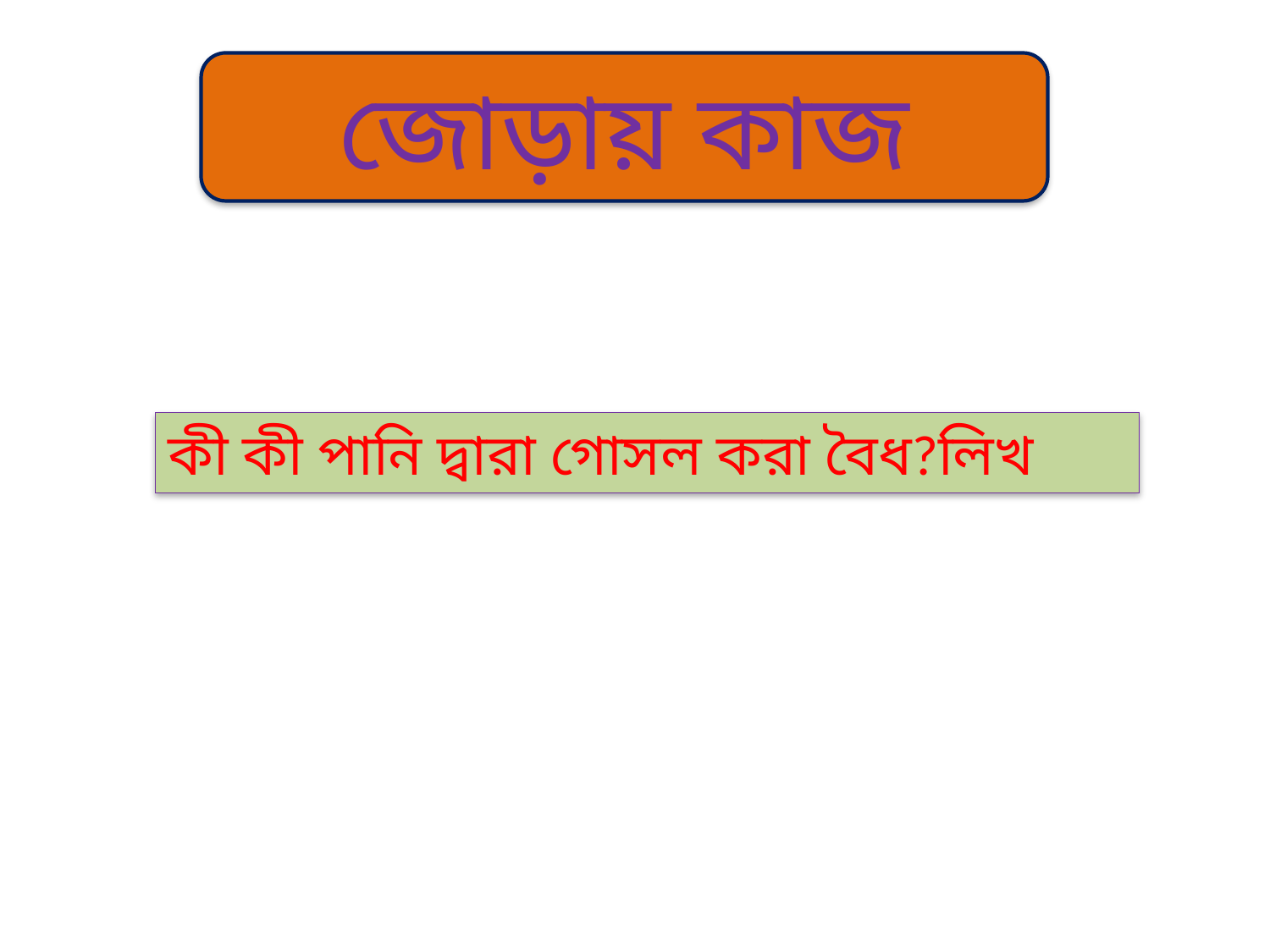

জোড়ায় কাজ
কী কী পানি দ্বারা গোসল করা বৈধ?লিখ